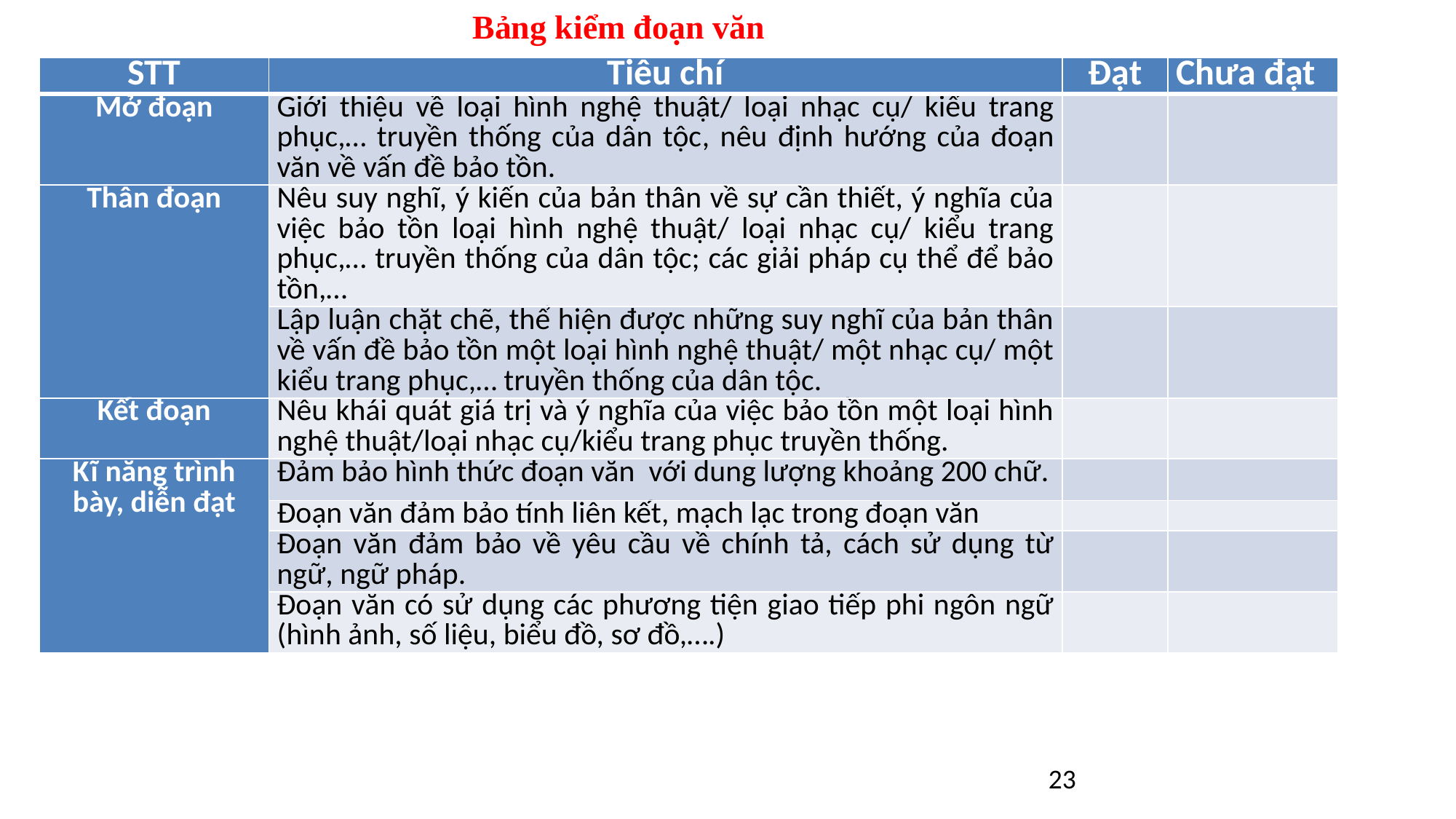

Bảng kiểm đoạn văn
| STT | Tiêu chí | Đạt | Chưa đạt |
| --- | --- | --- | --- |
| Mở đoạn | Giới thiệu về loại hình nghệ thuật/ loại nhạc cụ/ kiểu trang phục,… truyền thống của dân tộc, nêu định hướng của đoạn văn về vấn đề bảo tồn. |  |  |
| Thân đoạn | Nêu suy nghĩ, ý kiến của bản thân về sự cần thiết, ý nghĩa của việc bảo tồn loại hình nghệ thuật/ loại nhạc cụ/ kiểu trang phục,… truyền thống của dân tộc; các giải pháp cụ thể để bảo tồn,… |  |  |
|  | Lập luận chặt chẽ, thể hiện được những suy nghĩ của bản thân về vấn đề bảo tồn một loại hình nghệ thuật/ một nhạc cụ/ một kiểu trang phục,… truyền thống của dân tộc. |  |  |
| Kết đoạn | Nêu khái quát giá trị và ý nghĩa của việc bảo tồn một loại hình nghệ thuật/loại nhạc cụ/kiểu trang phục truyền thống. |  |  |
| Kĩ năng trình bày, diễn đạt | Đảm bảo hình thức đoạn văn với dung lượng khoảng 200 chữ. |  |  |
|  | Đoạn văn đảm bảo tính liên kết, mạch lạc trong đoạn văn |  |  |
|  | Đoạn văn đảm bảo về yêu cầu về chính tả, cách sử dụng từ ngữ, ngữ pháp. |  |  |
|  | Đoạn văn có sử dụng các phương tiện giao tiếp phi ngôn ngữ (hình ảnh, số liệu, biểu đồ, sơ đồ,….) |  |  |
23